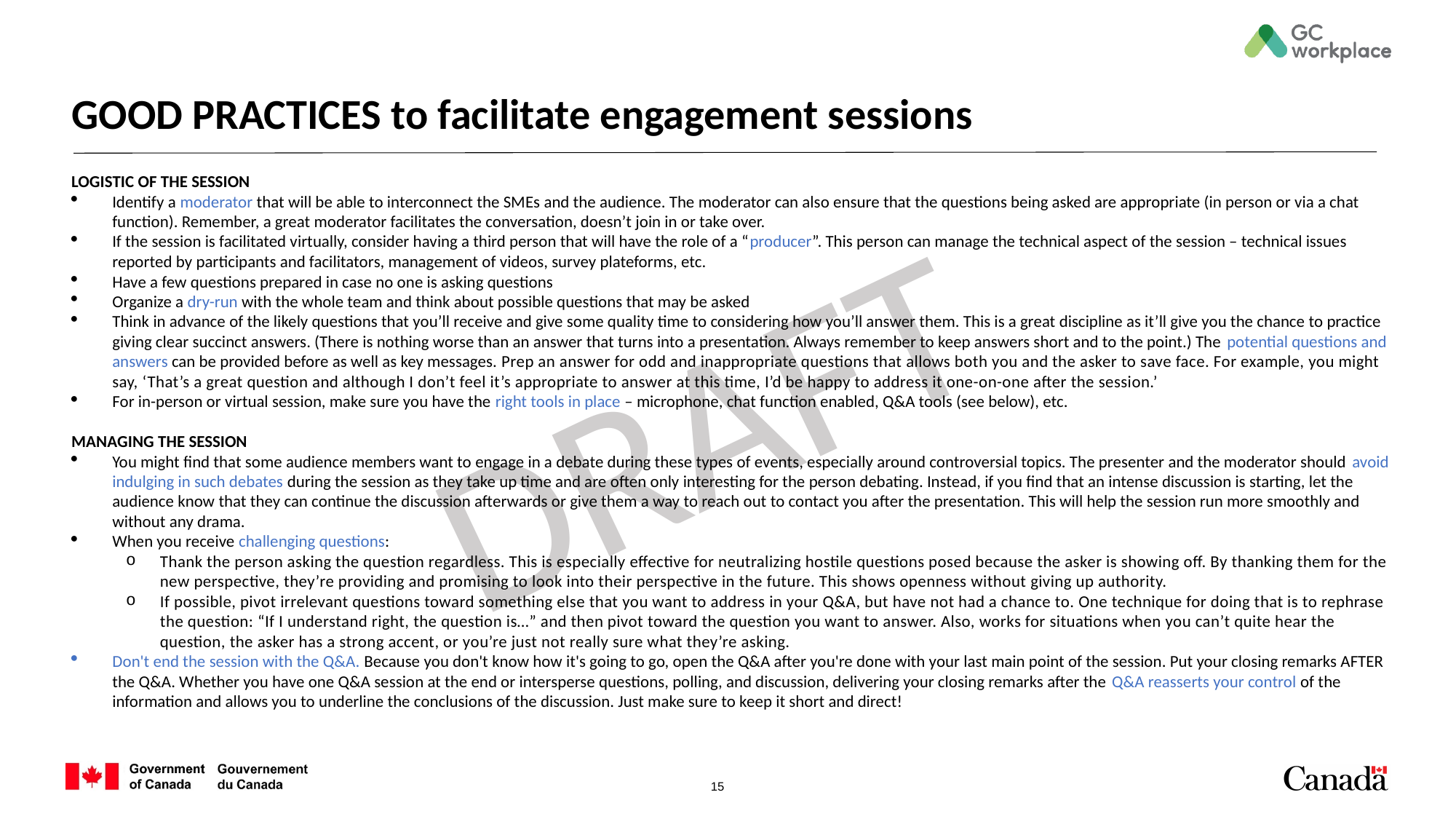

# GOOD PRACTICES to facilitate engagement sessions

LOGISTIC OF THE SESSION
Identify a moderator that will be able to interconnect the SMEs and the audience. The moderator can also ensure that the questions being asked are appropriate (in person or via a chat function). Remember, a great moderator facilitates the conversation, doesn’t join in or take over.
If the session is facilitated virtually, consider having a third person that will have the role of a “producer”. This person can manage the technical aspect of the session – technical issues reported by participants and facilitators, management of videos, survey plateforms, etc.
Have a few questions prepared in case no one is asking questions
Organize a dry-run with the whole team and think about possible questions that may be asked
Think in advance of the likely questions that you’ll receive and give some quality time to considering how you’ll answer them. This is a great discipline as it’ll give you the chance to practice giving clear succinct answers. (There is nothing worse than an answer that turns into a presentation. Always remember to keep answers short and to the point.) The potential questions and answers can be provided before as well as key messages. Prep an answer for odd and inappropriate questions that allows both you and the asker to save face. For example, you might say, ‘That’s a great question and although I don’t feel it’s appropriate to answer at this time, I’d be happy to address it one-on-one after the session.’
For in-person or virtual session, make sure you have the right tools in place – microphone, chat function enabled, Q&A tools (see below), etc.

MANAGING THE SESSION
You might find that some audience members want to engage in a debate during these types of events, especially around controversial topics. The presenter and the moderator should avoid indulging in such debates during the session as they take up time and are often only interesting for the person debating. Instead, if you find that an intense discussion is starting, let the audience know that they can continue the discussion afterwards or give them a way to reach out to contact you after the presentation. This will help the session run more smoothly and without any drama.
When you receive challenging questions:
Thank the person asking the question regardless. This is especially effective for neutralizing hostile questions posed because the asker is showing off. By thanking them for the new perspective, they’re providing and promising to look into their perspective in the future. This shows openness without giving up authority.
If possible, pivot irrelevant questions toward something else that you want to address in your Q&A, but have not had a chance to. One technique for doing that is to rephrase the question: “If I understand right, the question is…” and then pivot toward the question you want to answer. Also, works for situations when you can’t quite hear the question, the asker has a strong accent, or you’re just not really sure what they’re asking.
Don't end the session with the Q&A. Because you don't know how it's going to go, open the Q&A after you're done with your last main point of the session. Put your closing remarks AFTER the Q&A. Whether you have one Q&A session at the end or intersperse questions, polling, and discussion, delivering your closing remarks after the Q&A reasserts your control of the information and allows you to underline the conclusions of the discussion. Just make sure to keep it short and direct!